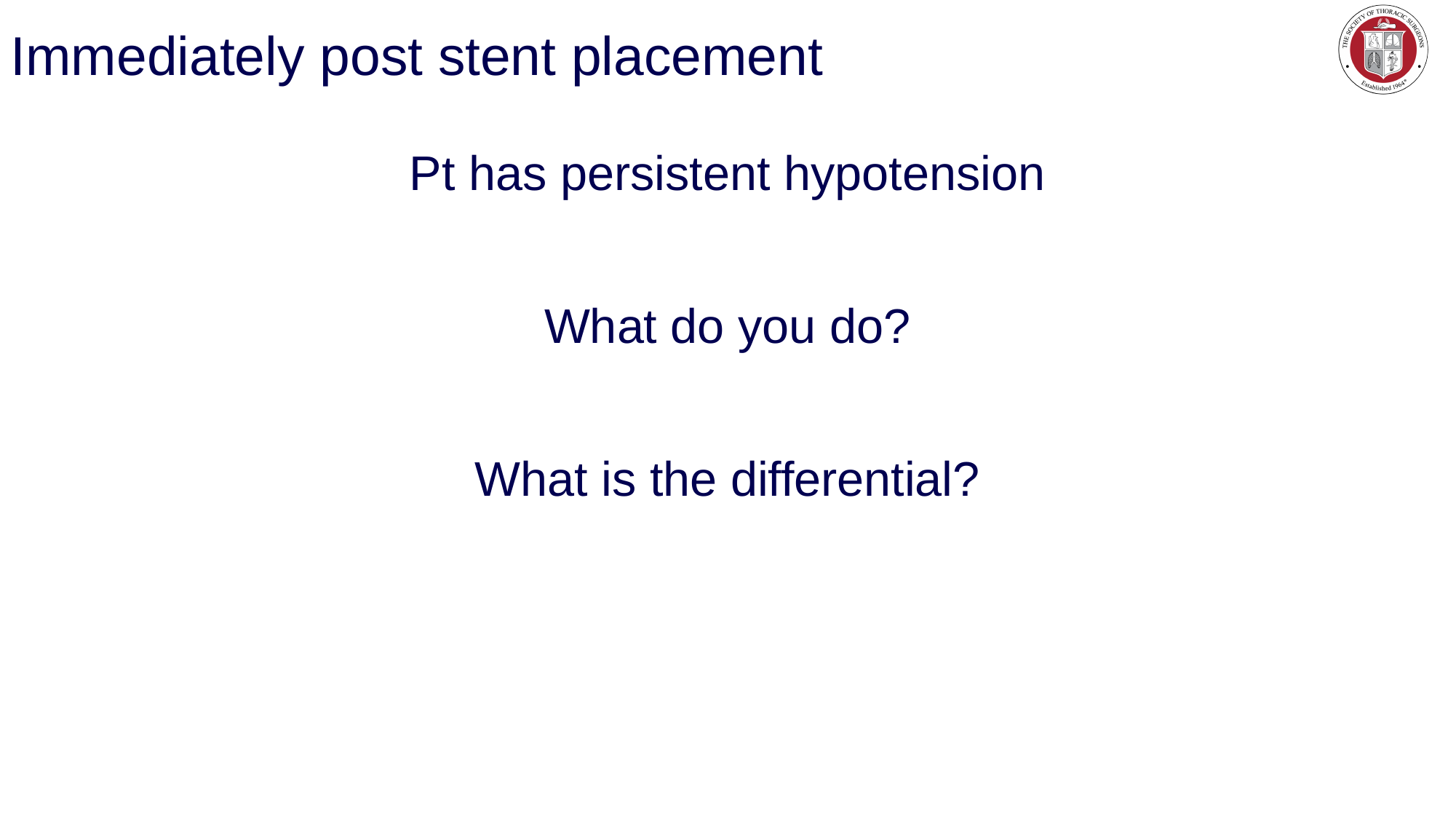

# Immediately post stent placement
Pt has persistent hypotension

What do you do?

What is the differential?